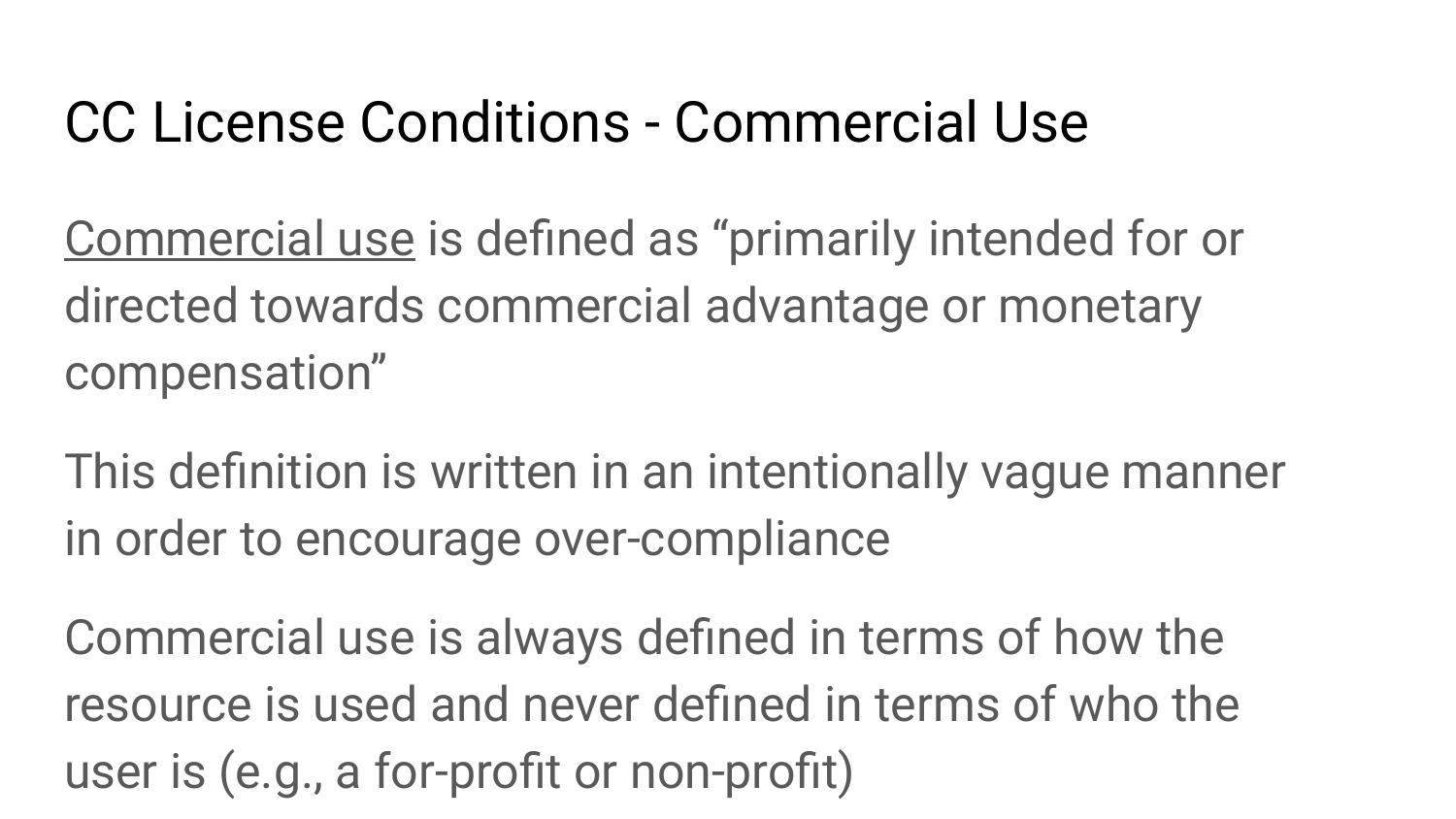

# CC License Conditions - Commercial Use
Commercial use is defined as “primarily intended for or directed towards commercial advantage or monetary compensation”
This definition is written in an intentionally vague manner
in order to encourage over-compliance
Commercial use is always defined in terms of how the resource is used and never defined in terms of who the
user is (e.g., a for-profit or non-profit)